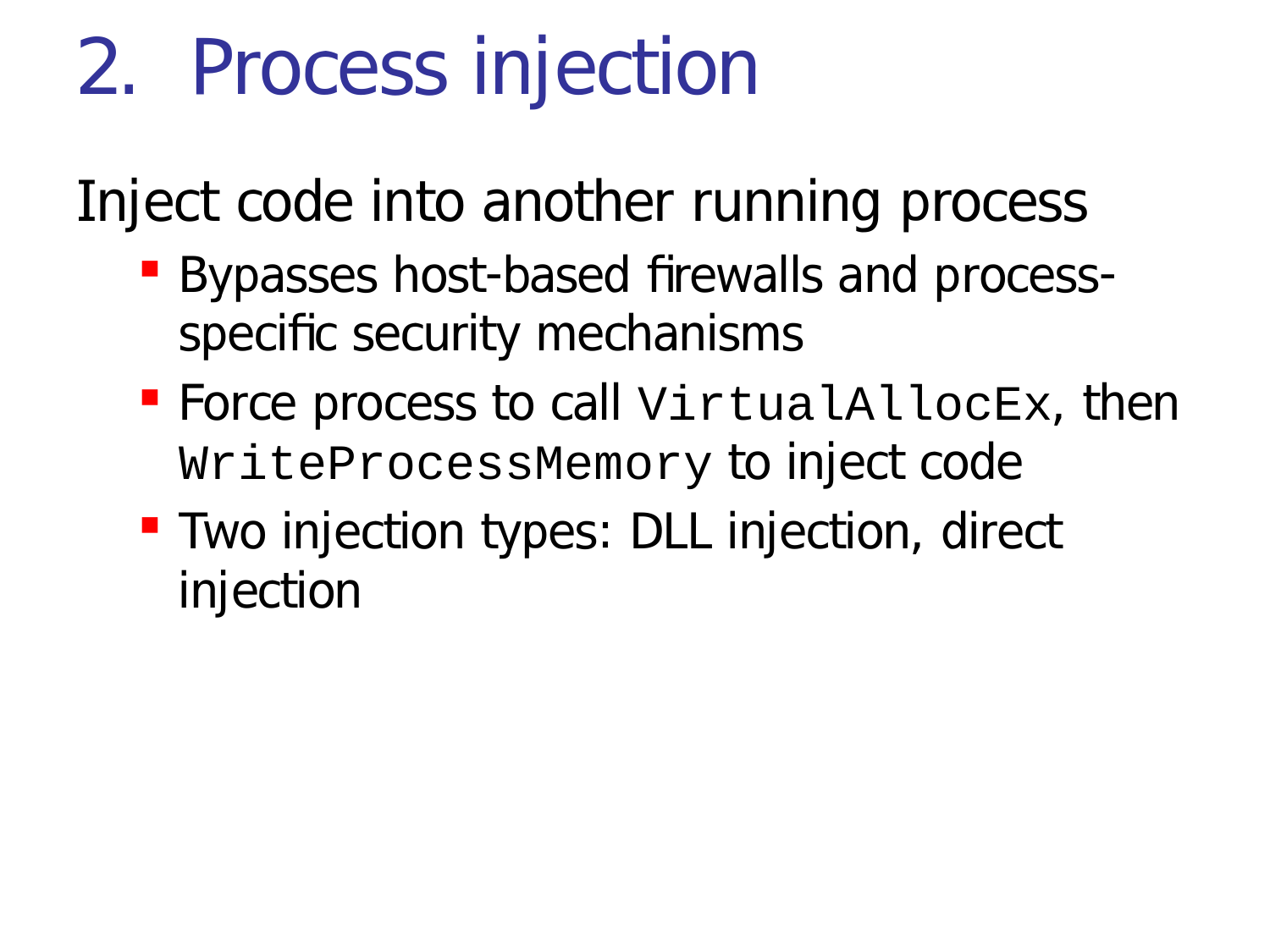

# 2.  Process injection
Inject code into another running process
Bypasses host-based firewalls and process-specific security mechanisms
Force process to call VirtualAllocEx, then WriteProcessMemory to inject code
Two injection types: DLL injection, direct injection